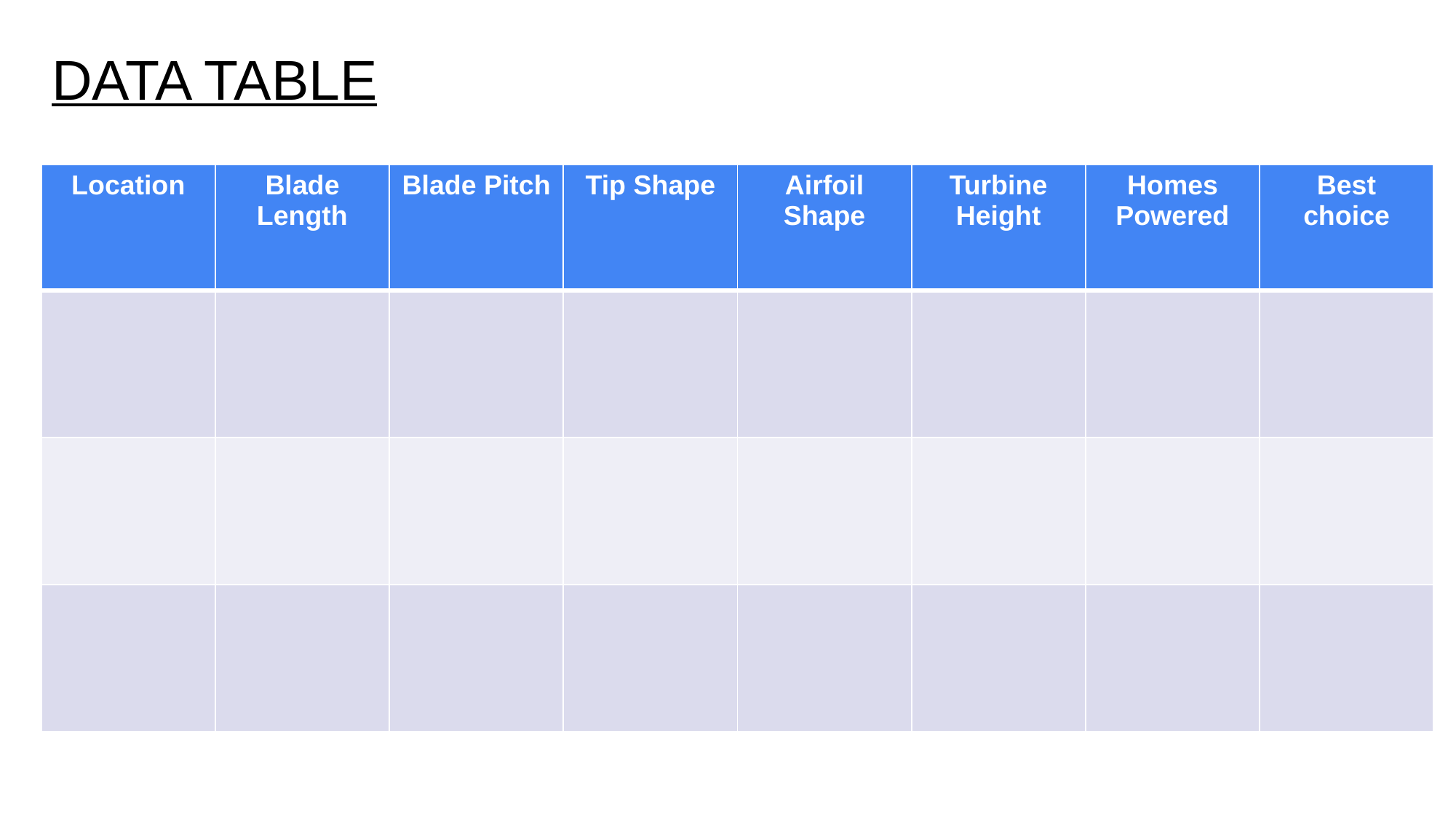

# DATA TABLE
| Location | Blade Length | Blade Pitch | Tip Shape | Airfoil Shape | Turbine Height | Homes Powered | Best choice |
| --- | --- | --- | --- | --- | --- | --- | --- |
|  |  |  |  |  |  |  |  |
|  |  |  |  |  |  |  |  |
|  |  |  |  |  |  |  |  |